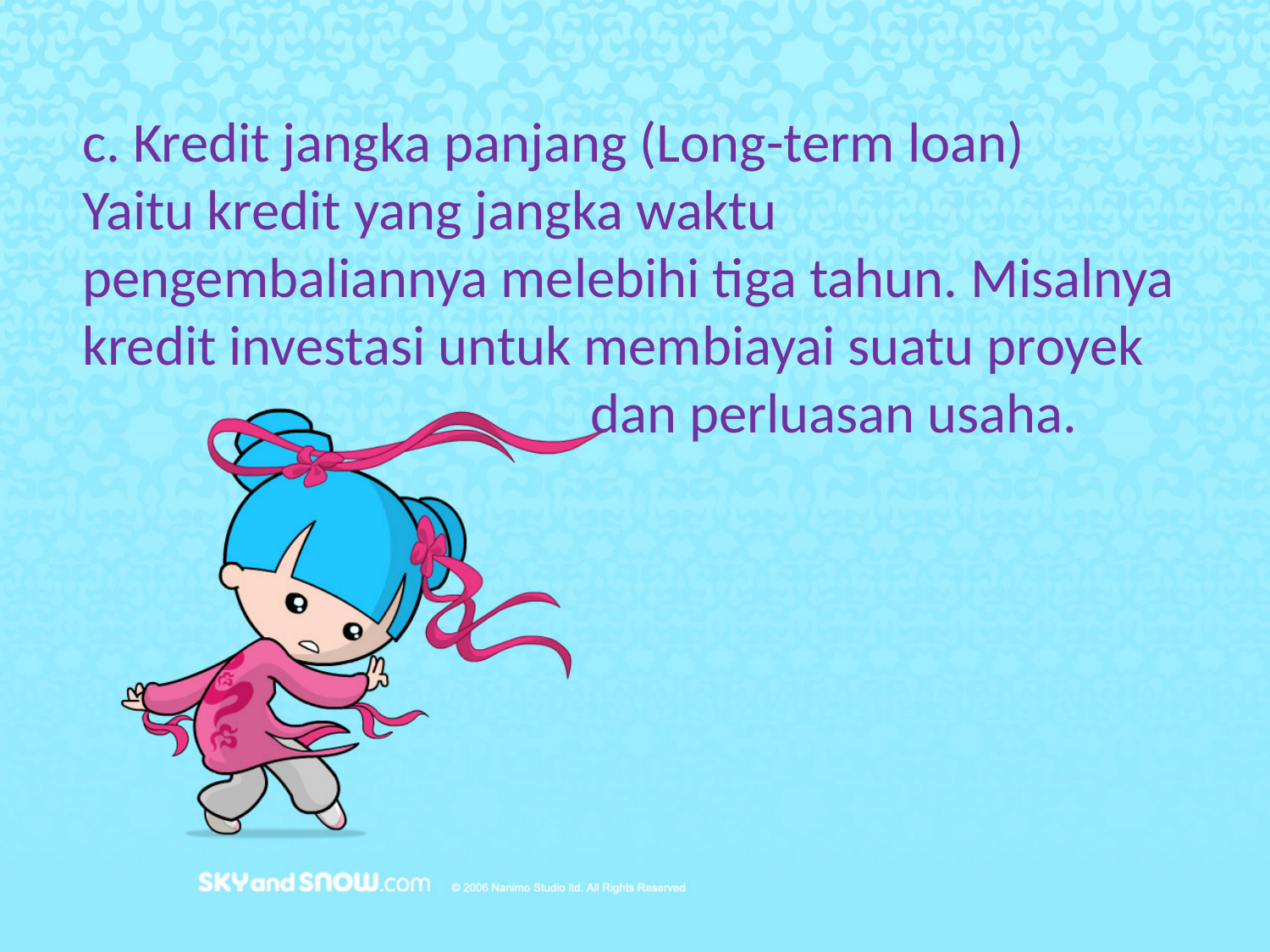

c. Kredit jangka panjang (Long-term loan)
Yaitu kredit yang jangka waktu pengembaliannya melebihi tiga tahun. Misalnya kredit investasi untuk membiayai suatu proyek 				dan perluasan usaha.